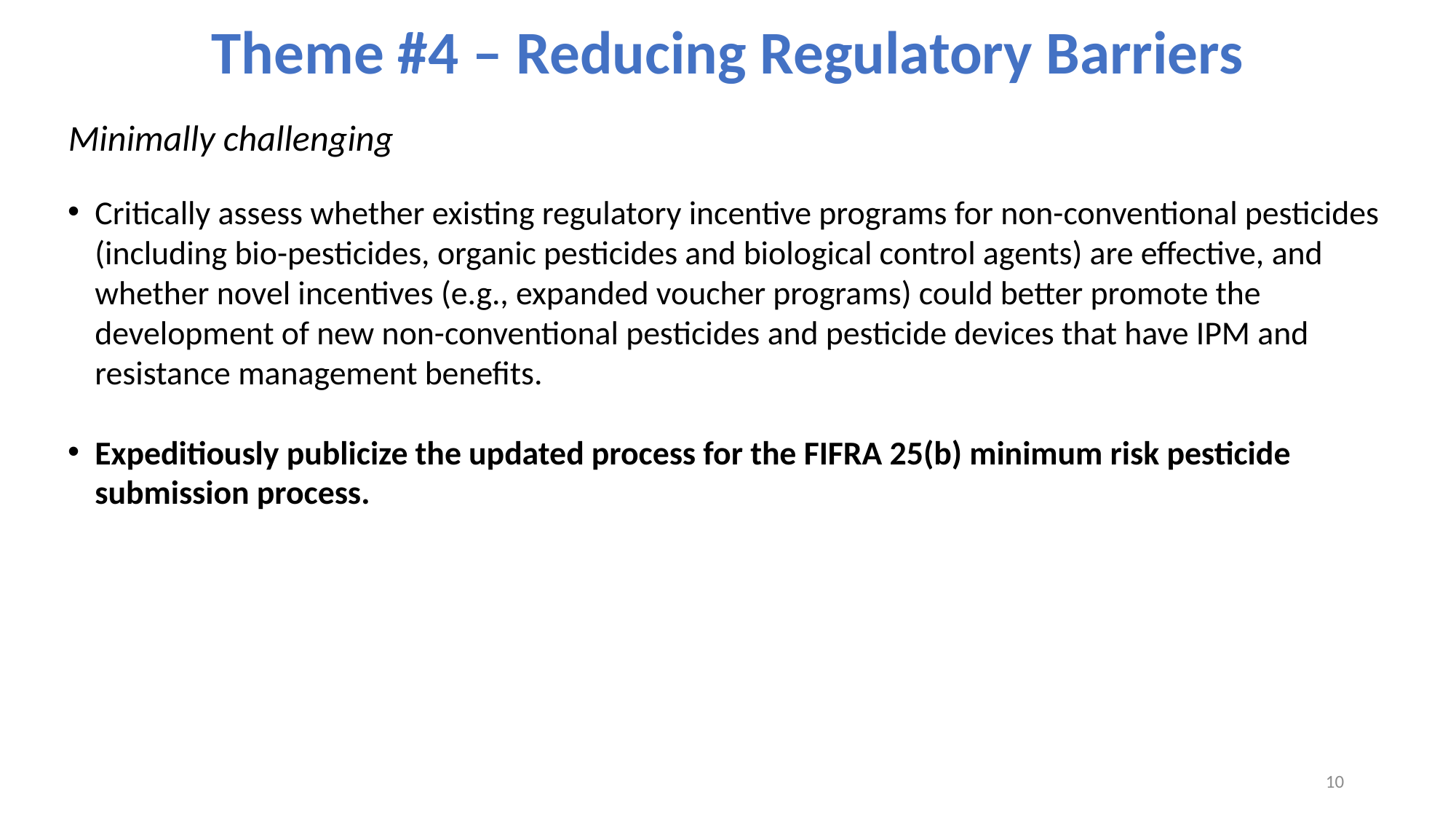

# Theme #4 – Reducing Regulatory Barriers
Minimally challenging

Critically assess whether existing regulatory incentive programs for non-conventional pesticides (including bio-pesticides, organic pesticides and biological control agents) are effective, and whether novel incentives (e.g., expanded voucher programs) could better promote the development of new non-conventional pesticides and pesticide devices that have IPM and resistance management benefits.

Expeditiously publicize the updated process for the FIFRA 25(b) minimum risk pesticide submission process.

10